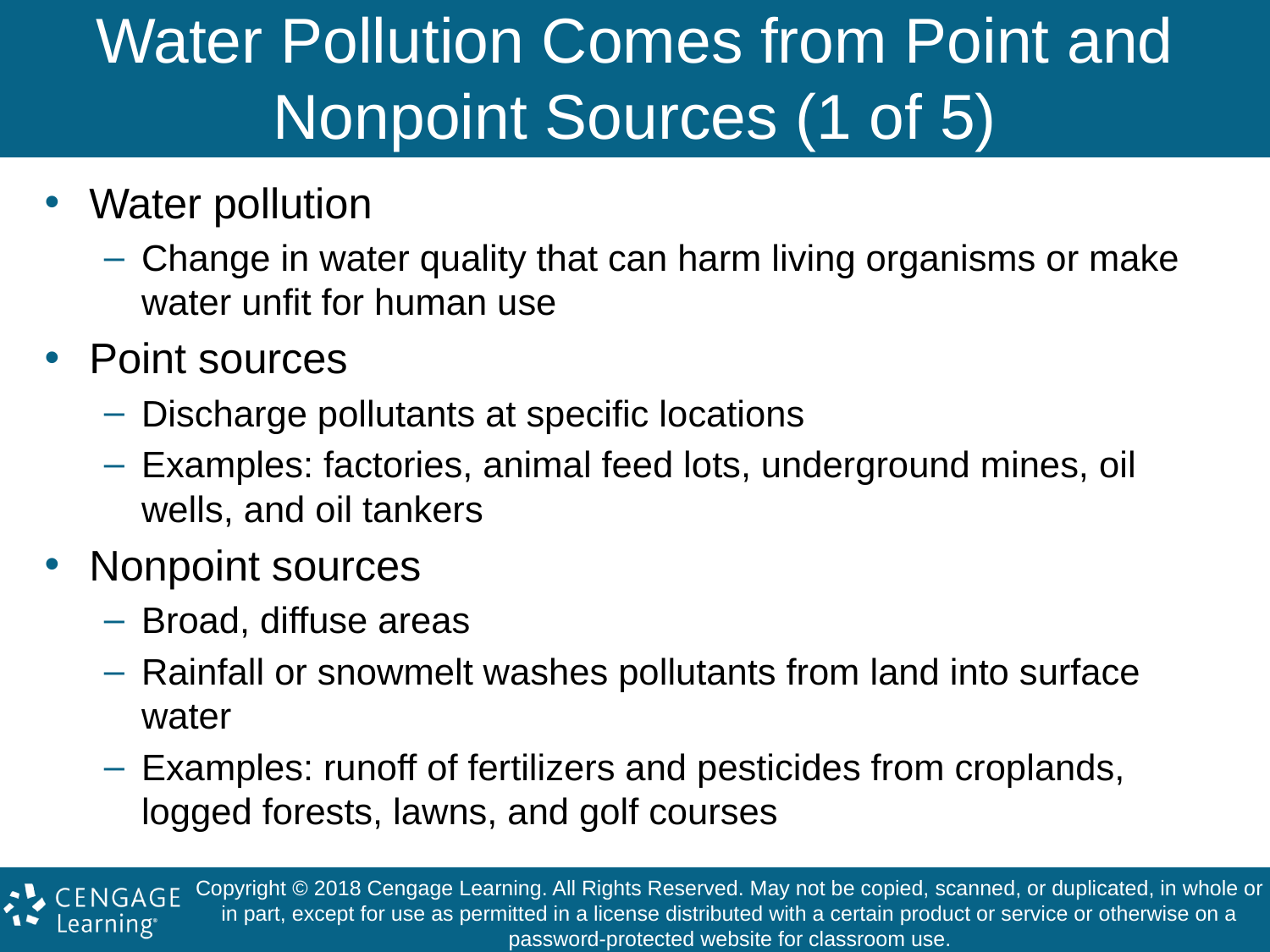

# Water Pollution Comes from Point and Nonpoint Sources (1 of 5)
Water pollution
Change in water quality that can harm living organisms or make water unfit for human use
Point sources
Discharge pollutants at specific locations
Examples: factories, animal feed lots, underground mines, oil wells, and oil tankers
Nonpoint sources
Broad, diffuse areas
Rainfall or snowmelt washes pollutants from land into surface water
Examples: runoff of fertilizers and pesticides from croplands, logged forests, lawns, and golf courses